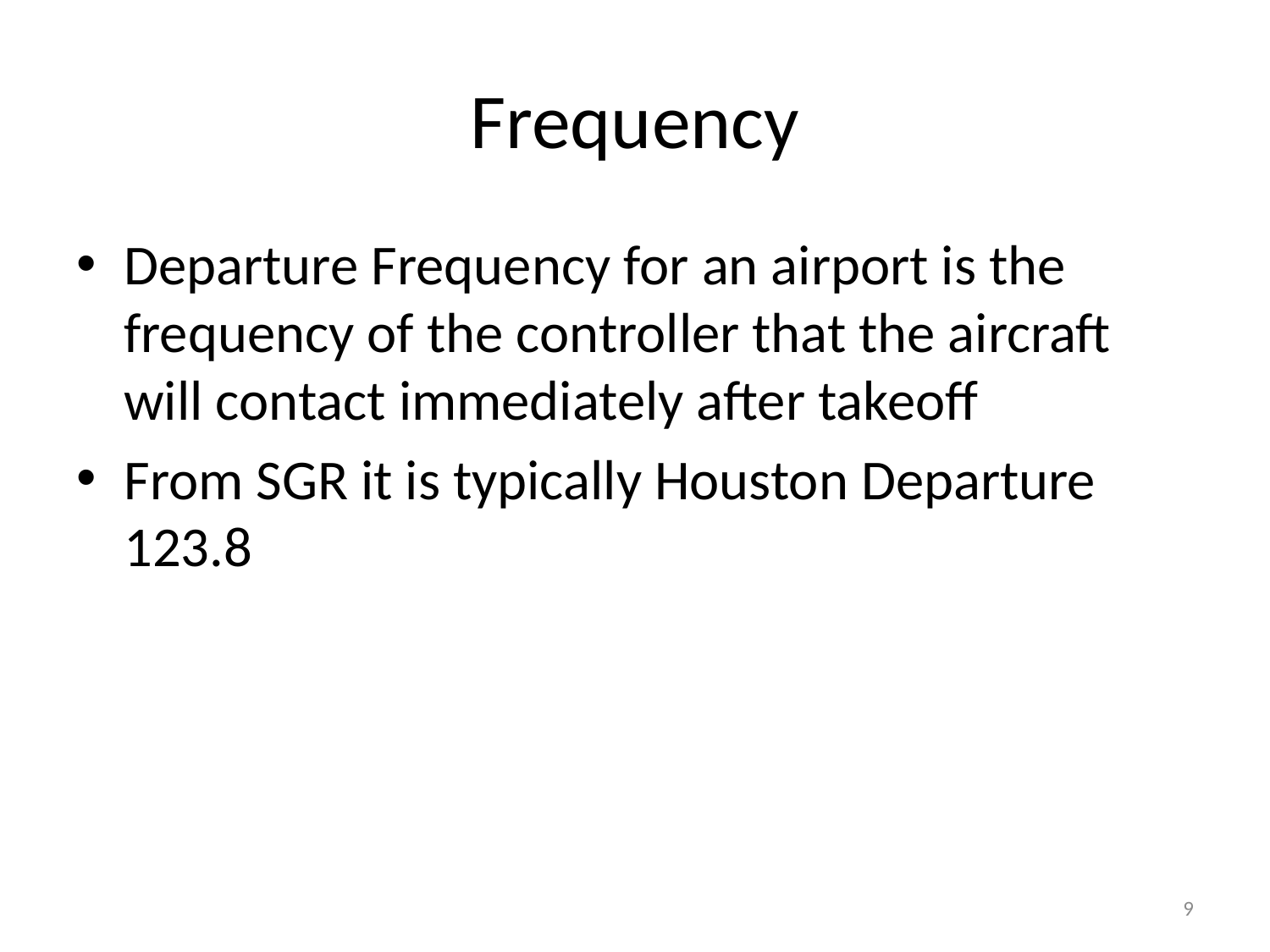

# Frequency
Departure Frequency for an airport is the frequency of the controller that the aircraft will contact immediately after takeoff
From SGR it is typically Houston Departure 123.8
9